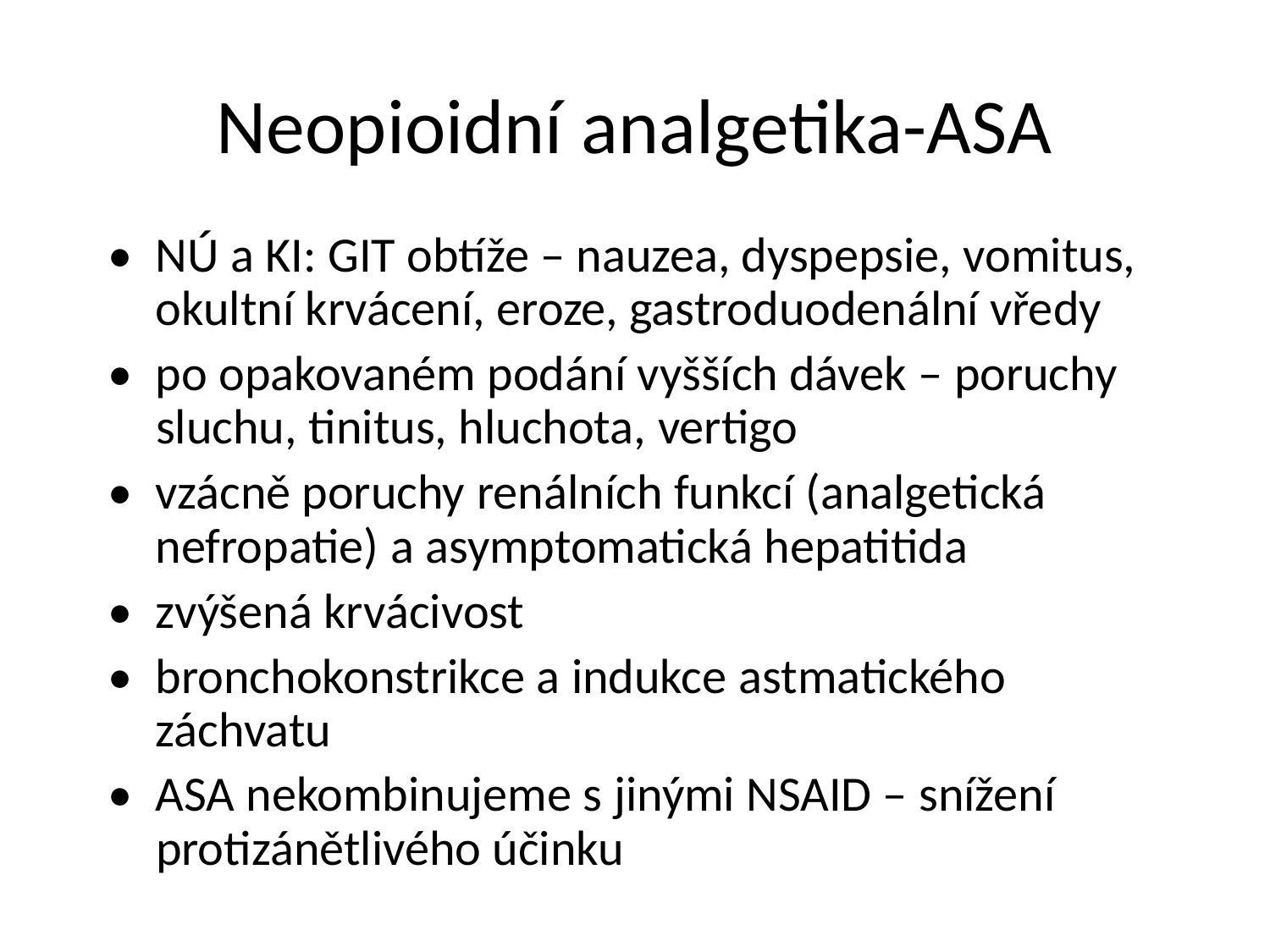

Neopioidní analgetika-ASA
• NÚ a KI: GIT obtíže – nauzea, dyspepsie, vomitus,
okultní krvácení, eroze, gastroduodenální vředy
• po opakovaném podání vyšších dávek – poruchy
sluchu, tinitus, hluchota, vertigo
• vzácně poruchy renálních funkcí (analgetická
nefropatie) a asymptomatická hepatitida
• zvýšená krvácivost
• bronchokonstrikce a indukce astmatického
záchvatu
• ASA nekombinujeme s jinými NSAID – snížení
protizánětlivého účinku